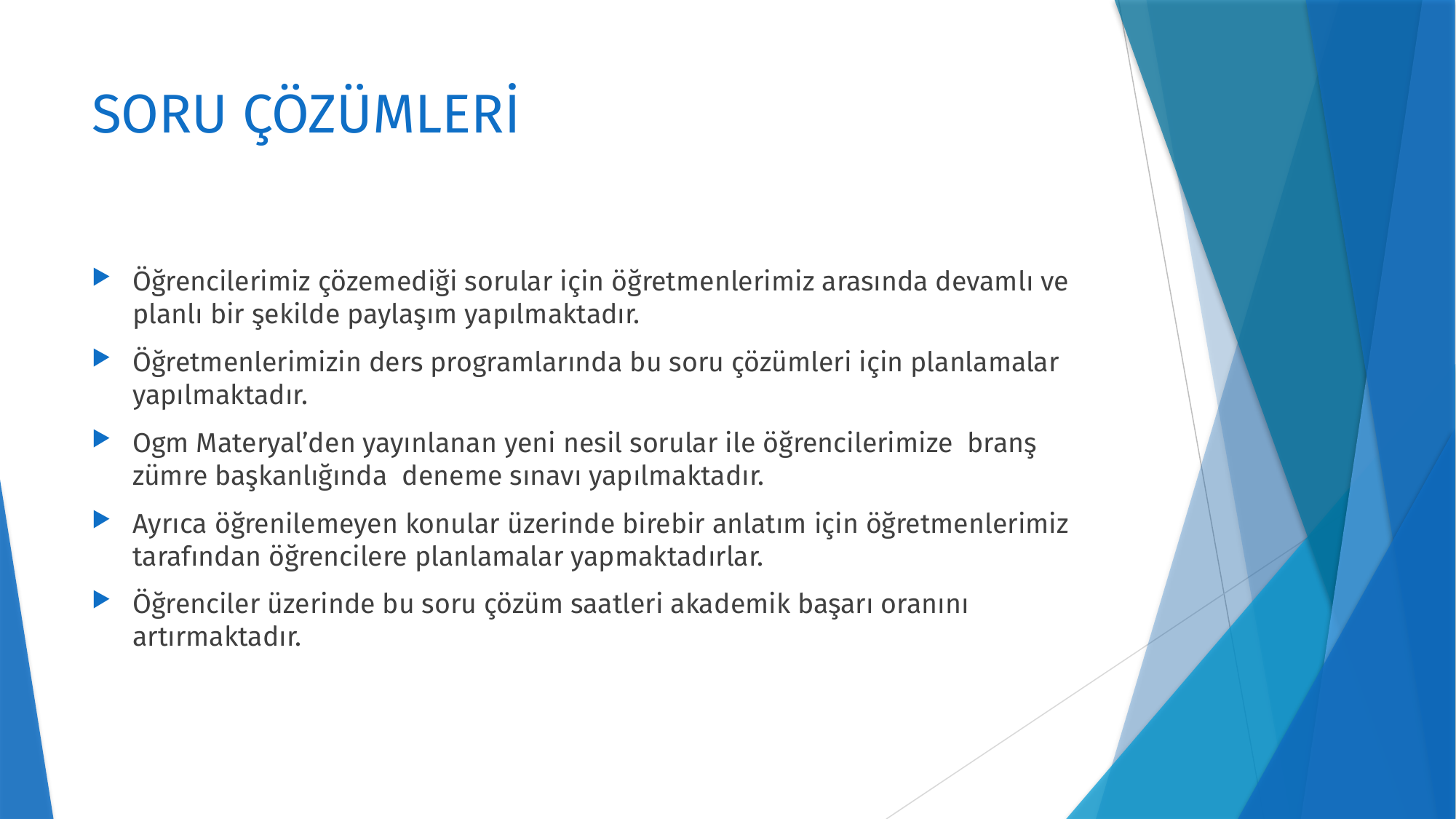

# SORU ÇÖZÜMLERİ
Öğrencilerimiz çözemediği sorular için öğretmenlerimiz arasında devamlı ve planlı bir şekilde paylaşım yapılmaktadır.
Öğretmenlerimizin ders programlarında bu soru çözümleri için planlamalar yapılmaktadır.
Ogm Materyal’den yayınlanan yeni nesil sorular ile öğrencilerimize  branş zümre başkanlığında  deneme sınavı yapılmaktadır.
Ayrıca öğrenilemeyen konular üzerinde birebir anlatım için öğretmenlerimiz tarafından öğrencilere planlamalar yapmaktadırlar.
Öğrenciler üzerinde bu soru çözüm saatleri akademik başarı oranını artırmaktadır.